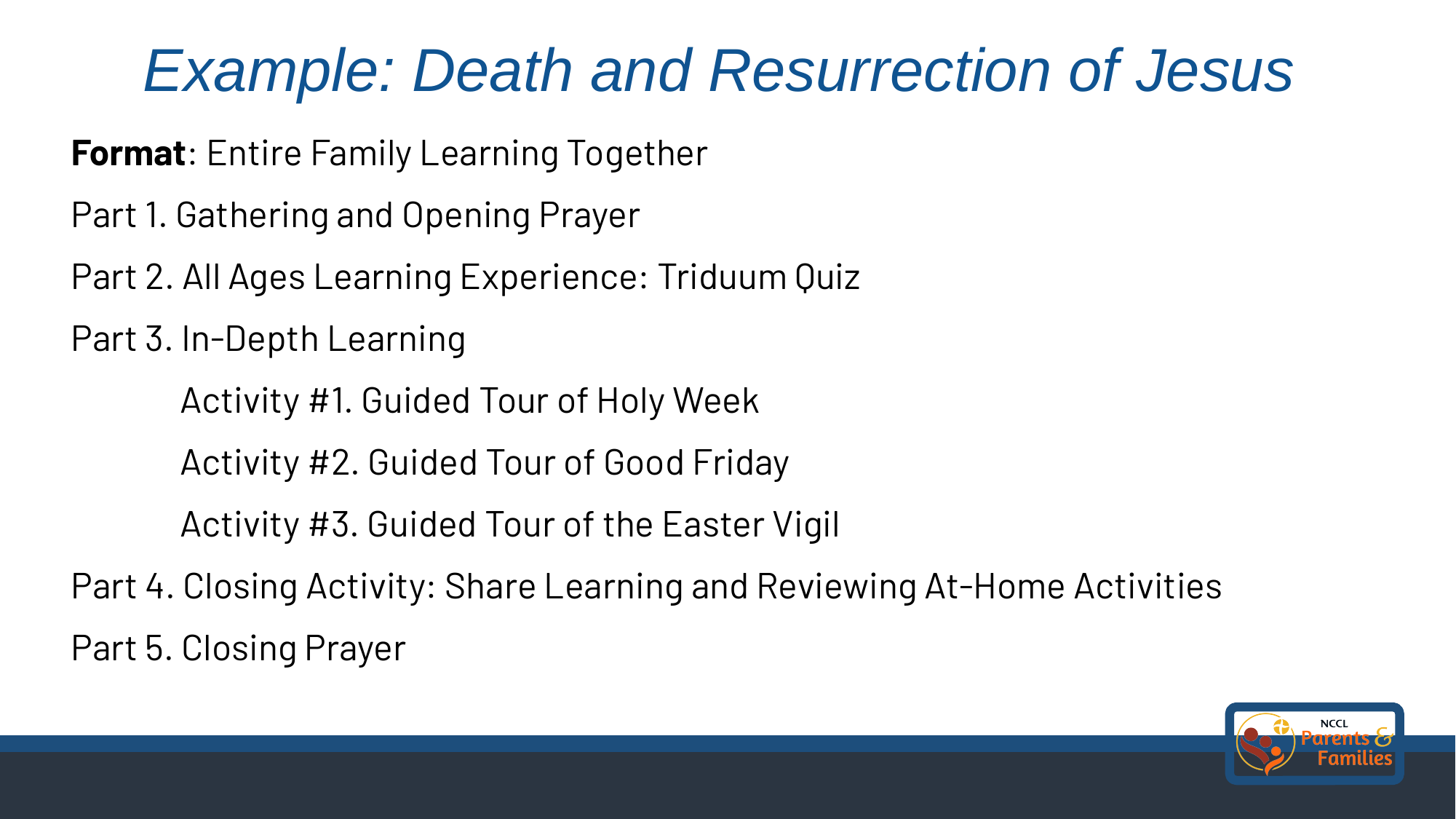

Example: Death and Resurrection of Jesus
Format: Entire Family Learning Together
Part 1. Gathering and Opening Prayer
Part 2. All Ages Learning Experience: Triduum Quiz
Part 3. In-Depth Learning
	Activity #1. Guided Tour of Holy Week
	Activity #2. Guided Tour of Good Friday
	Activity #3. Guided Tour of the Easter Vigil
Part 4. Closing Activity: Share Learning and Reviewing At-Home Activities
Part 5. Closing Prayer